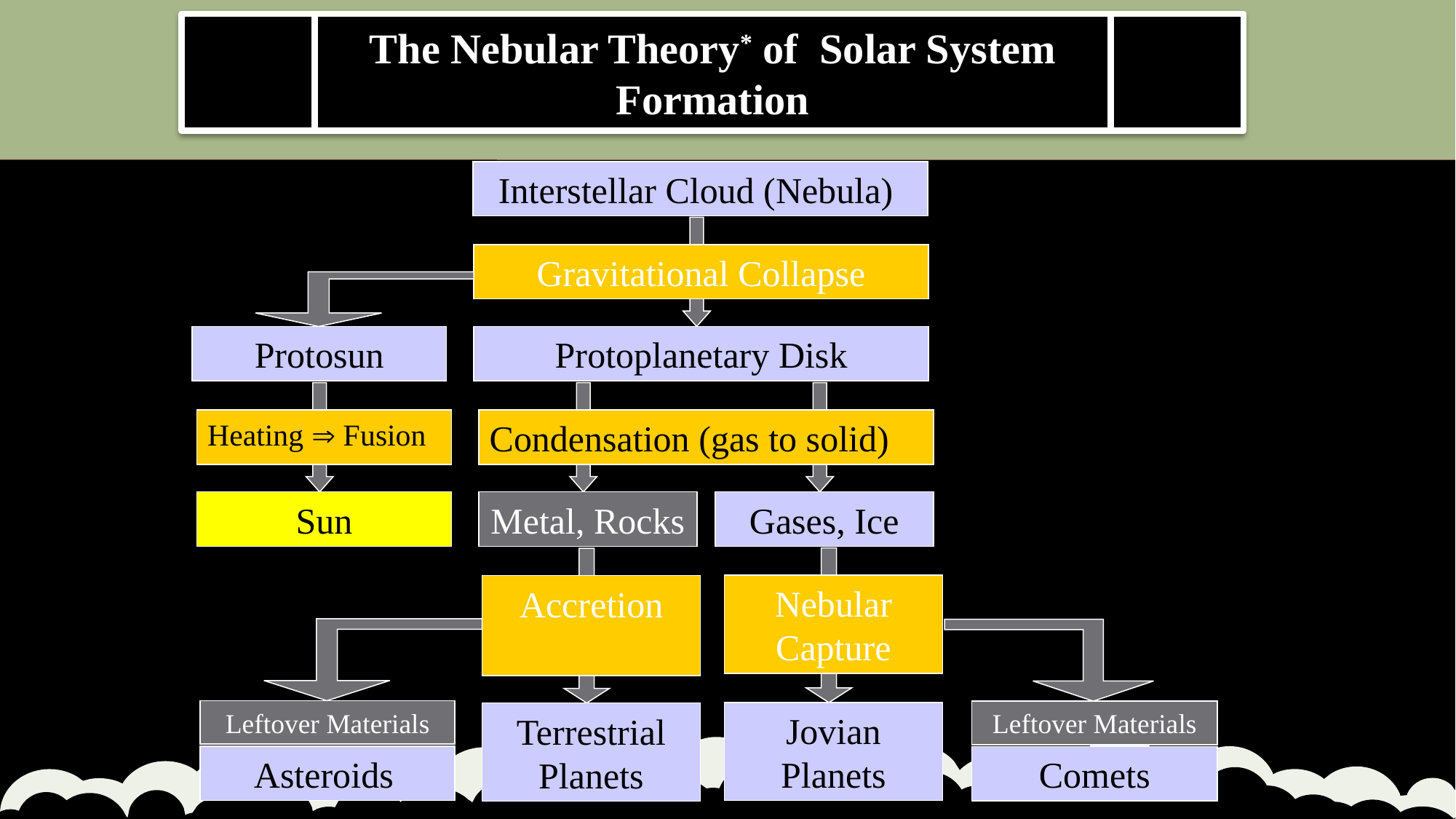

The Nebular Theory* of  Solar System Formation
Interstellar Cloud (Nebula)

Gravitational Collapse

Protosun
Protoplanetary Disk

Heating ⇒ Fusion
Condensation (gas to solid)
Sun
Metal, Rocks
Gases, Ice

Nebular Capture
Jovian Planets

Accretion
Terrestrial Planets

Leftover Materials
Asteroids

Leftover Materials
Comets